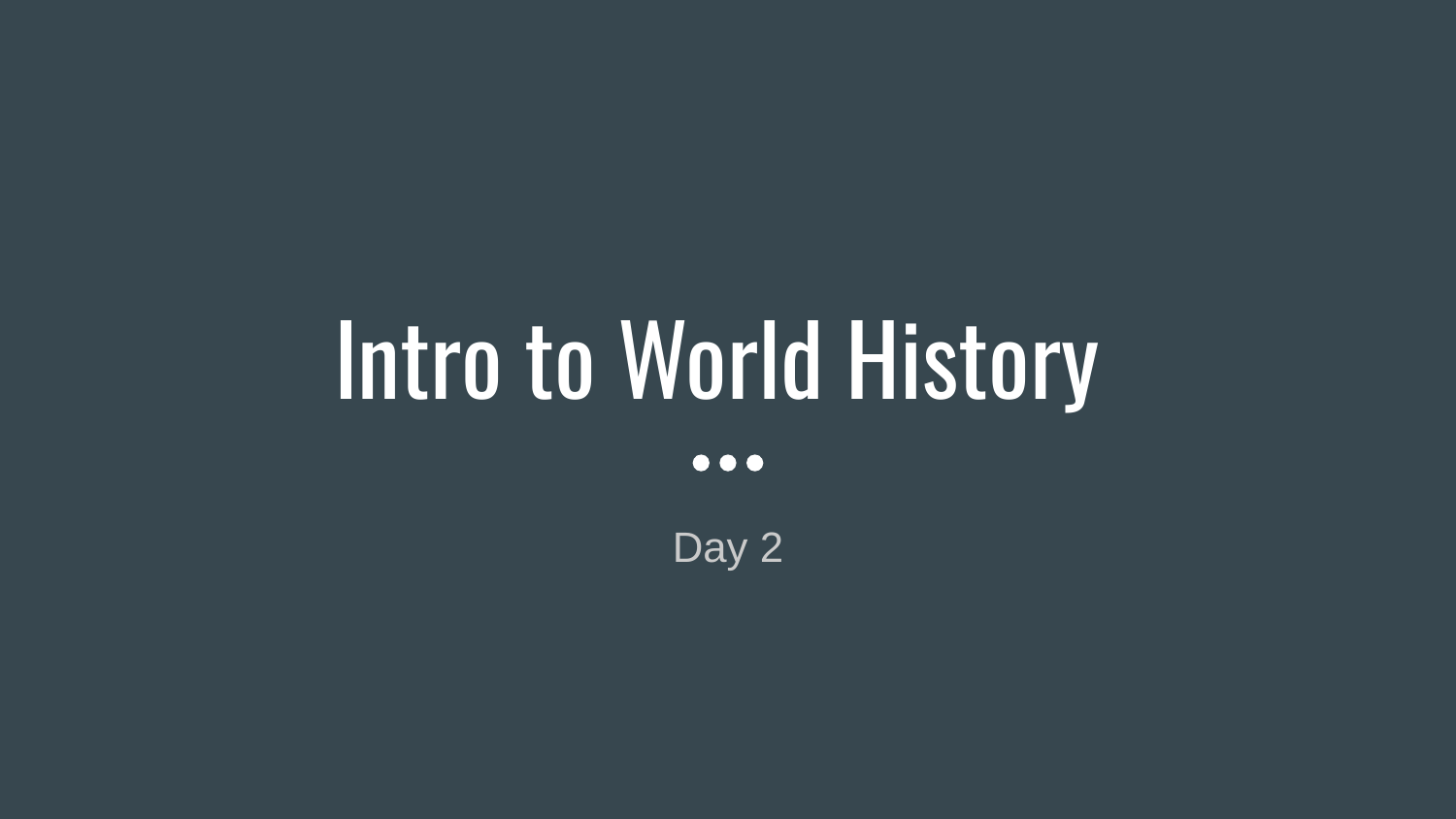

# Intro to World History
Day 2